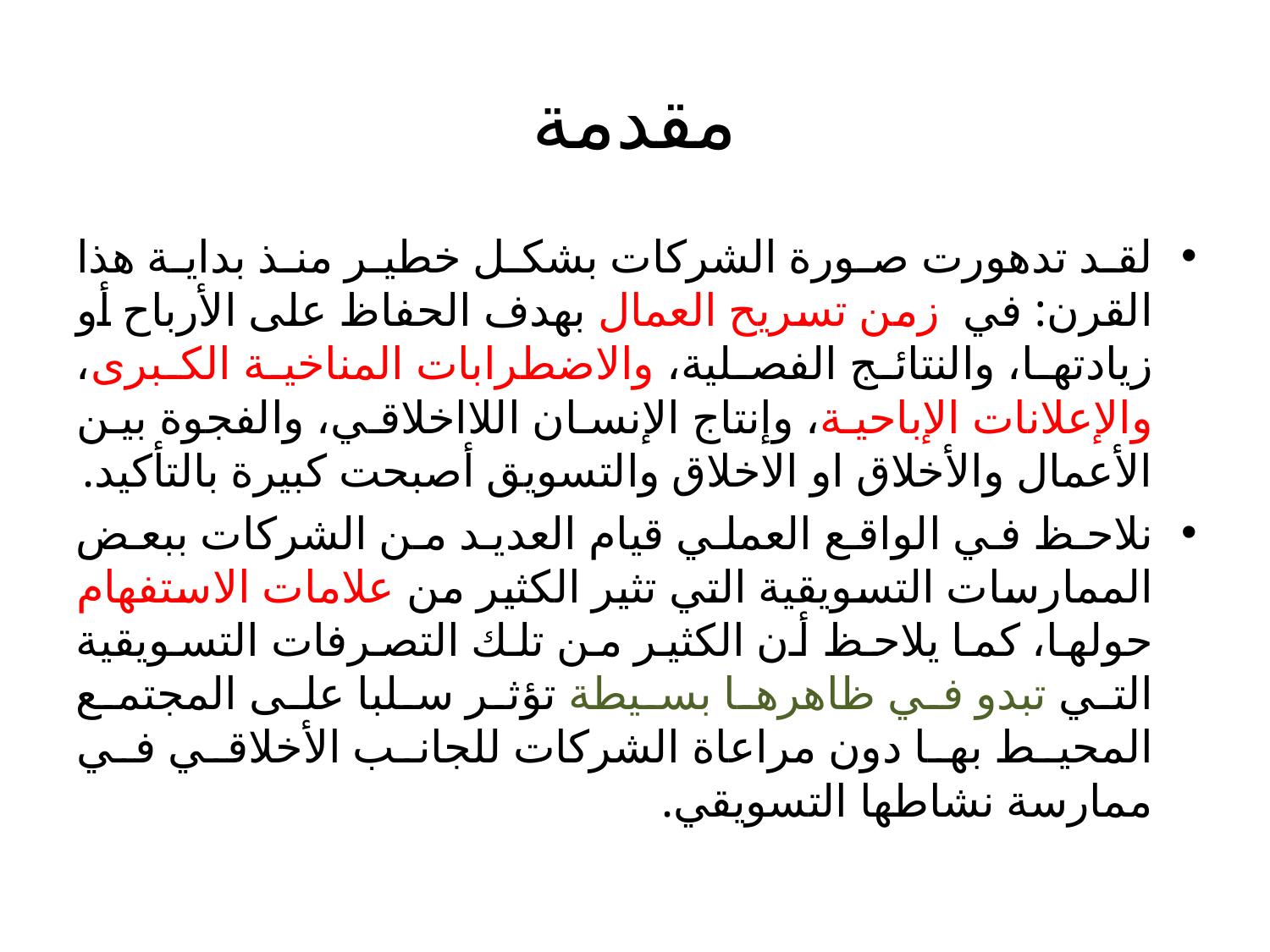

# مقدمة
لقد تدهورت صورة الشركات بشكل خطير منذ بداية هذا القرن: في  زمن تسريح العمال بهدف الحفاظ على الأرباح أو زيادتها، والنتائج الفصلية، والاضطرابات المناخية الكبرى، والإعلانات الإباحية، وإنتاج الإنسان اللااخلاقي، والفجوة بين الأعمال والأخلاق او الاخلاق والتسويق أصبحت كبيرة بالتأكيد.
نلاحظ في الواقع العملي قيام العديد من الشركات ببعض الممارسات التسويقية التي تثير الكثير من علامات الاستفهام حولها، كما يلاحظ أن الكثير من تلك التصرفات التسويقية التي تبدو في ظاهرها بسيطة تؤثر سلبا على المجتمع المحيط بها دون مراعاة الشركات للجانب الأخلاقي في ممارسة نشاطها التسويقي.